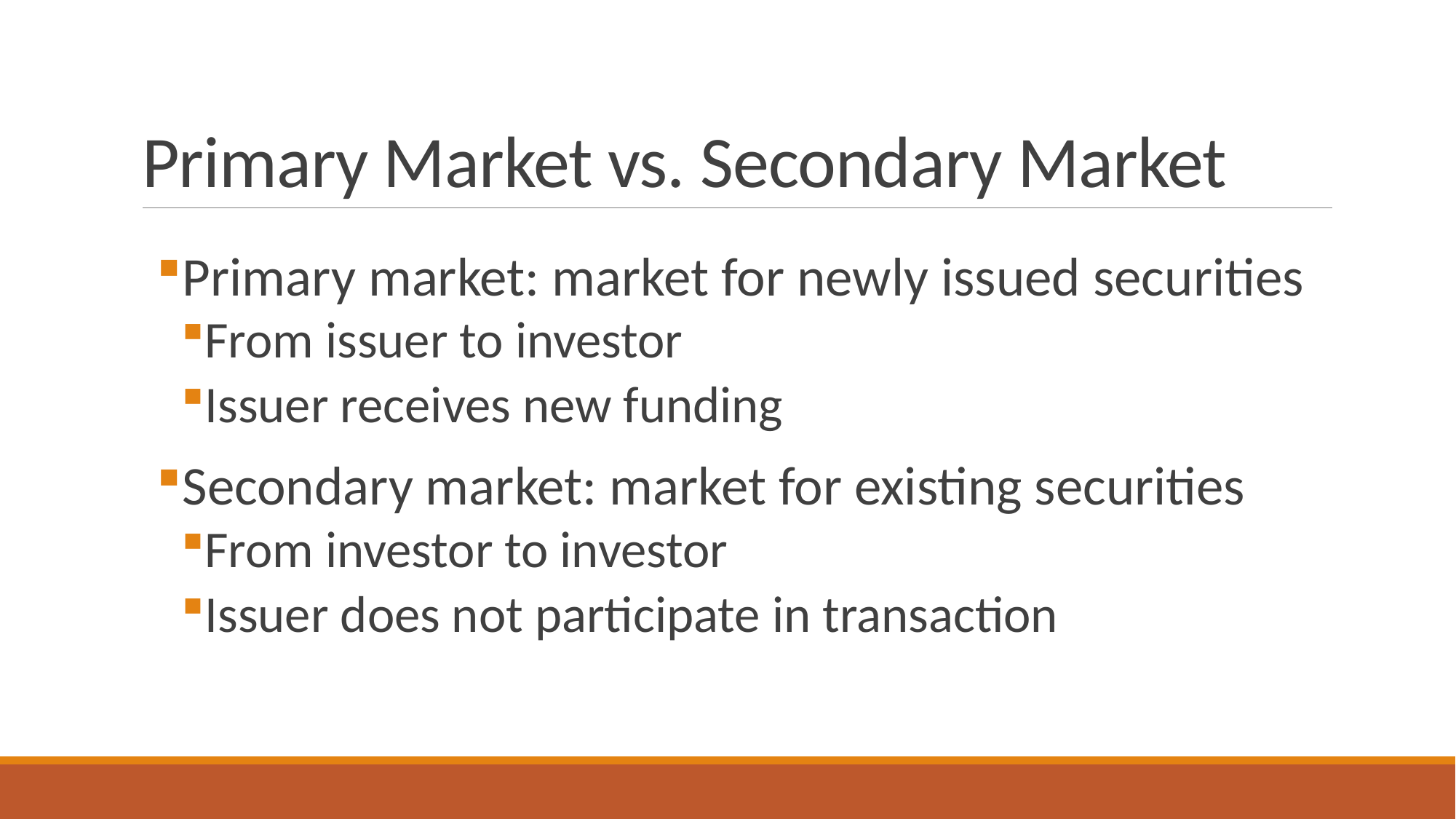

# Primary Market vs. Secondary Market
Primary market: market for newly issued securities
From issuer to investor
Issuer receives new funding
Secondary market: market for existing securities
From investor to investor
Issuer does not participate in transaction